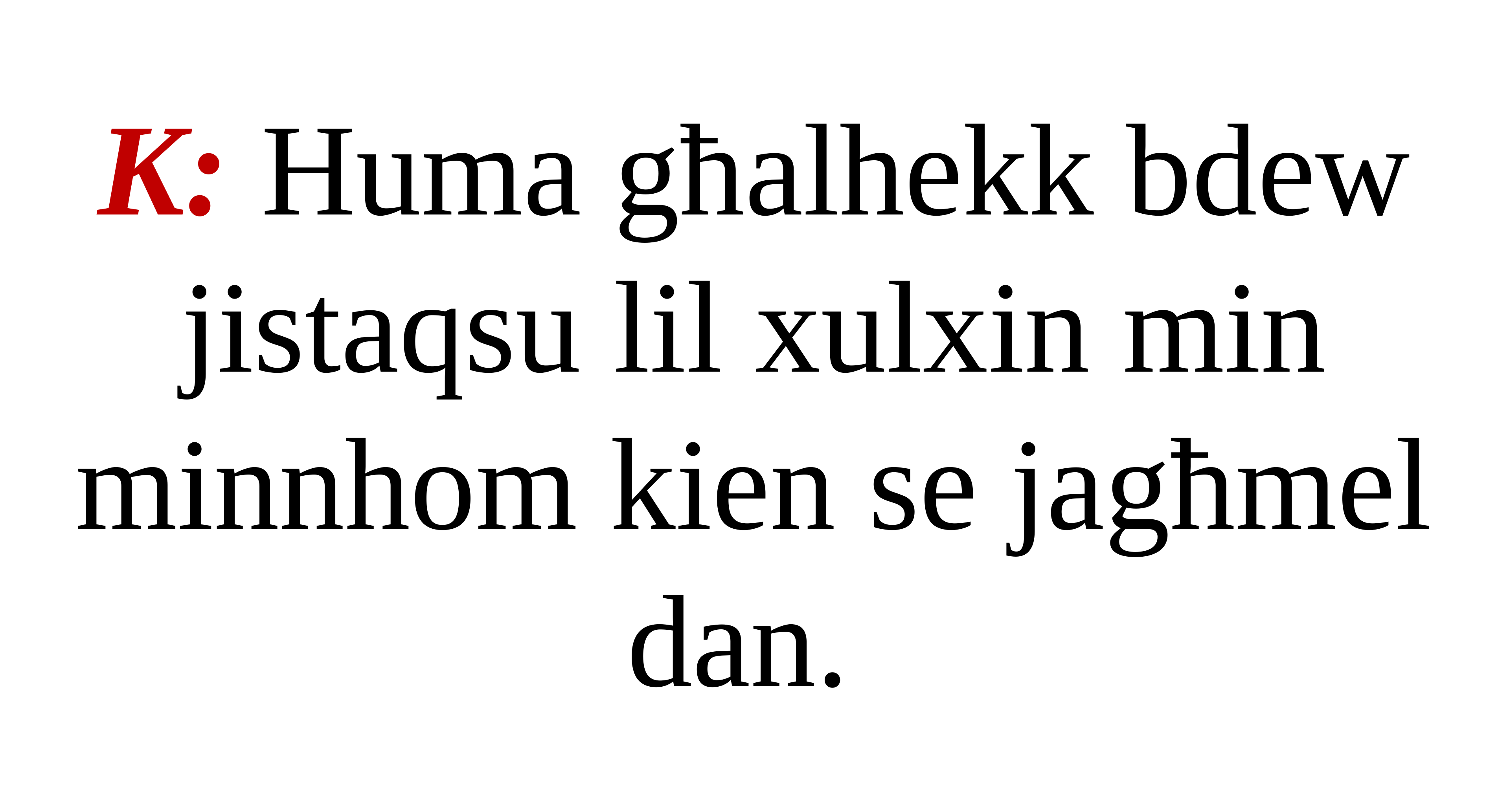

K: Huma għalhekk bdew jistaqsu lil xulxin min minnhom kien se jagħmel dan.